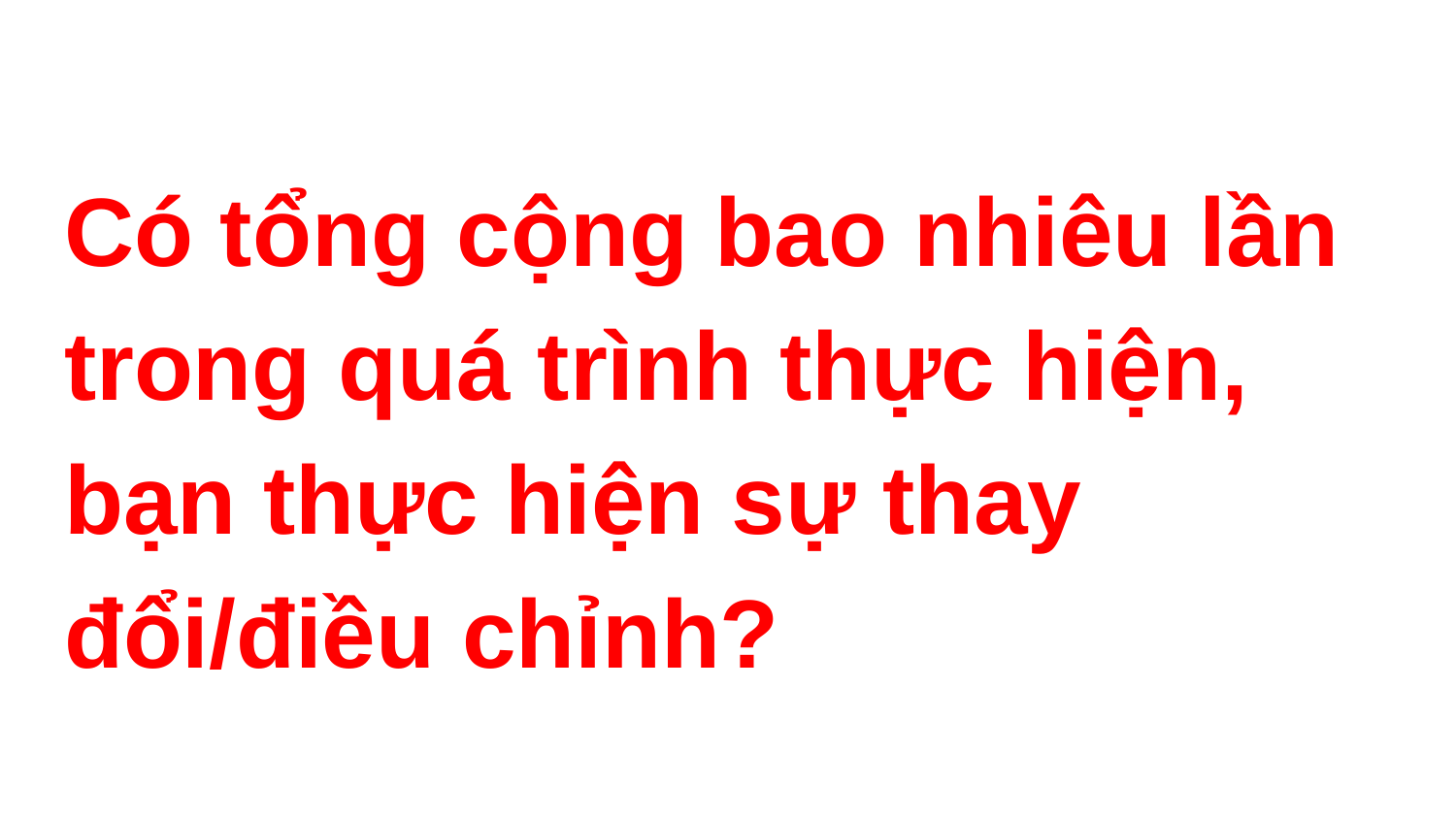

Có tổng cộng bao nhiêu lần trong quá trình thực hiện, bạn thực hiện sự thay đổi/điều chỉnh?